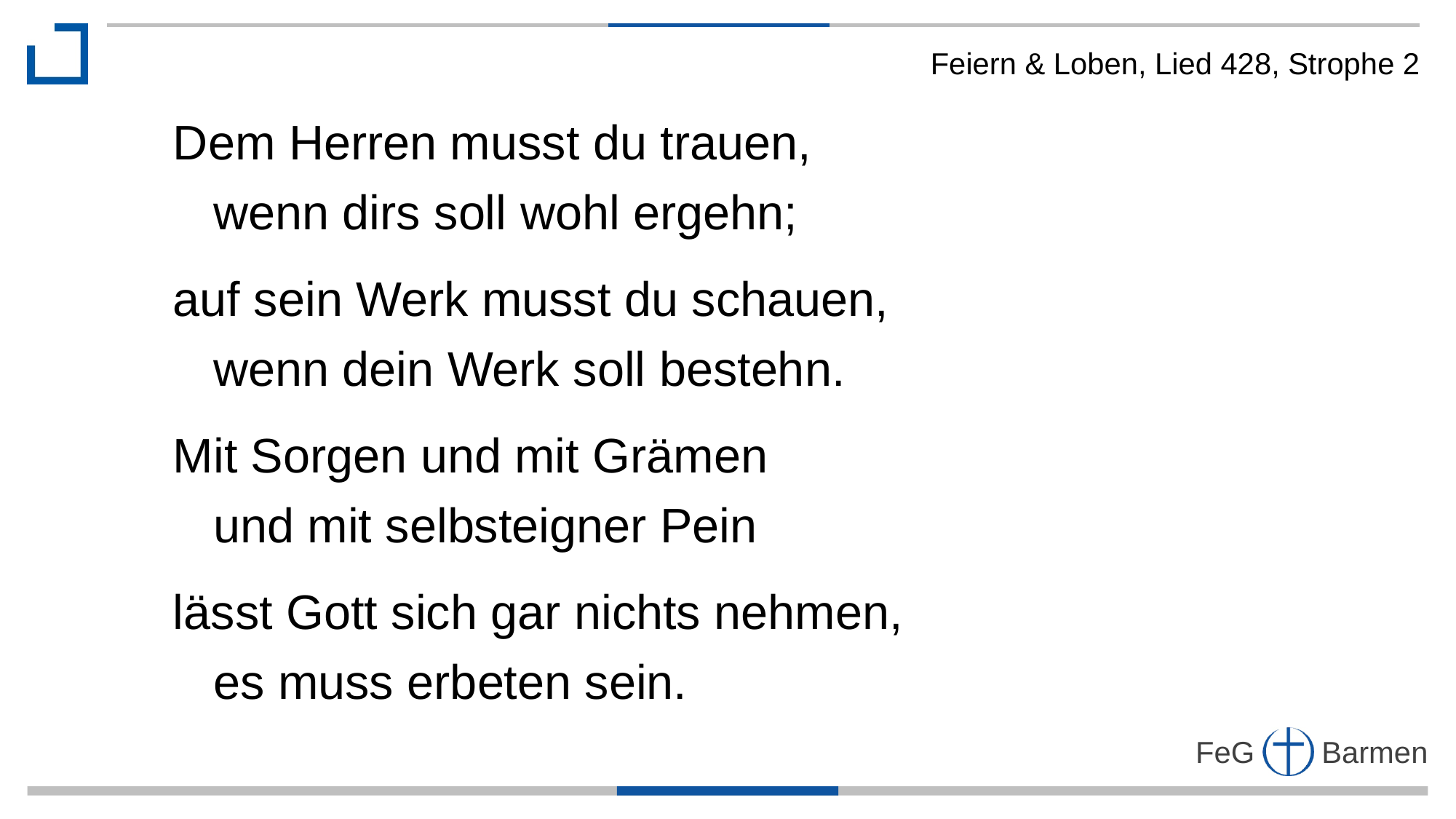

Feiern & Loben, Lied 428, Strophe 2
Dem Herren musst du trauen,
   wenn dirs soll wohl ergehn;
auf sein Werk musst du schauen,
   wenn dein Werk soll bestehn.
Mit Sorgen und mit Grämen
   und mit selbsteigner Pein
lässt Gott sich gar nichts nehmen,
   es muss erbeten sein.